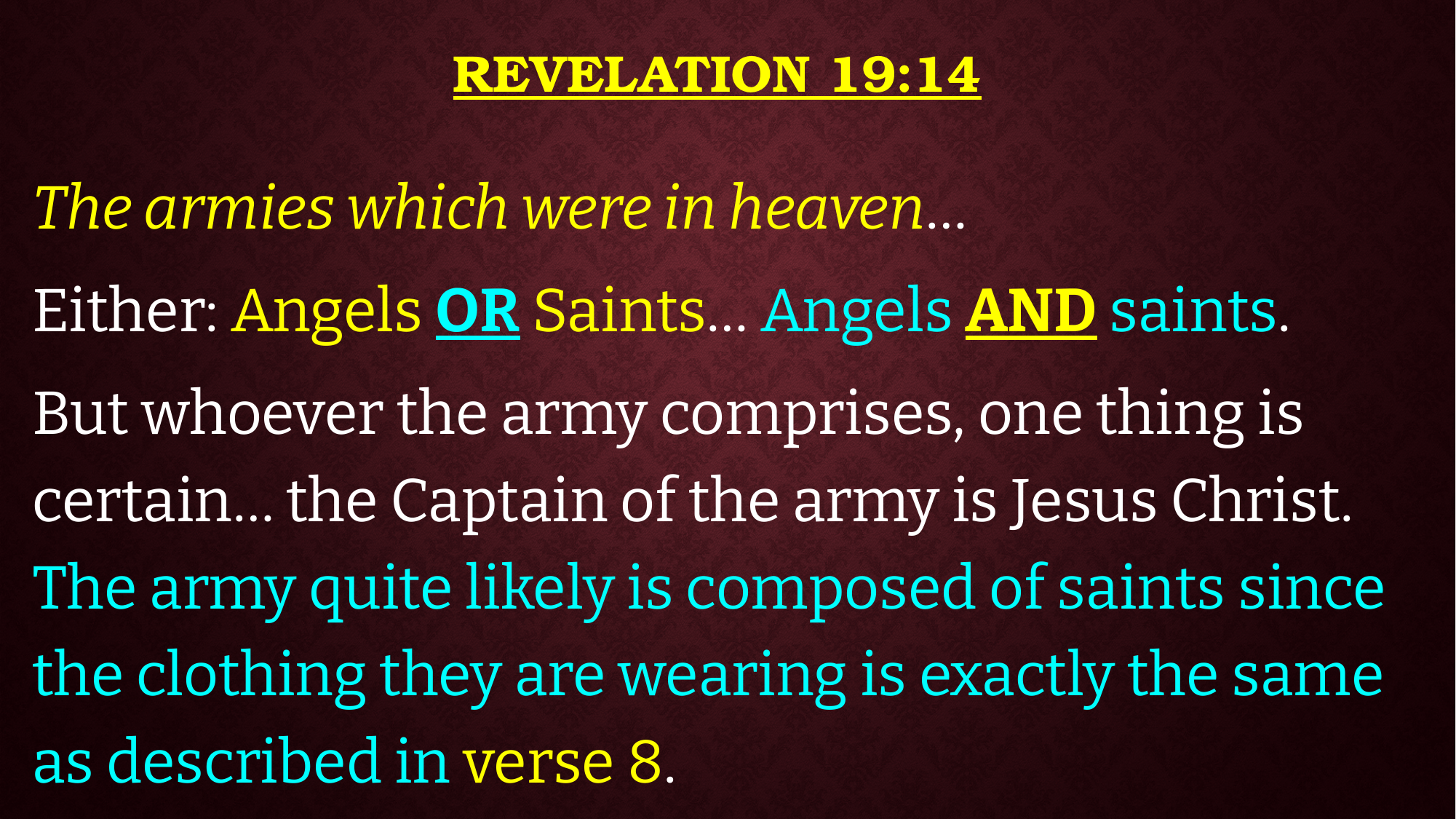

# Revelation 19:14
The armies which were in heaven…
Either: Angels OR Saints… Angels AND saints.
But whoever the army comprises, one thing is certain… the Captain of the army is Jesus Christ. The army quite likely is composed of saints since the clothing they are wearing is exactly the same as described in verse 8.